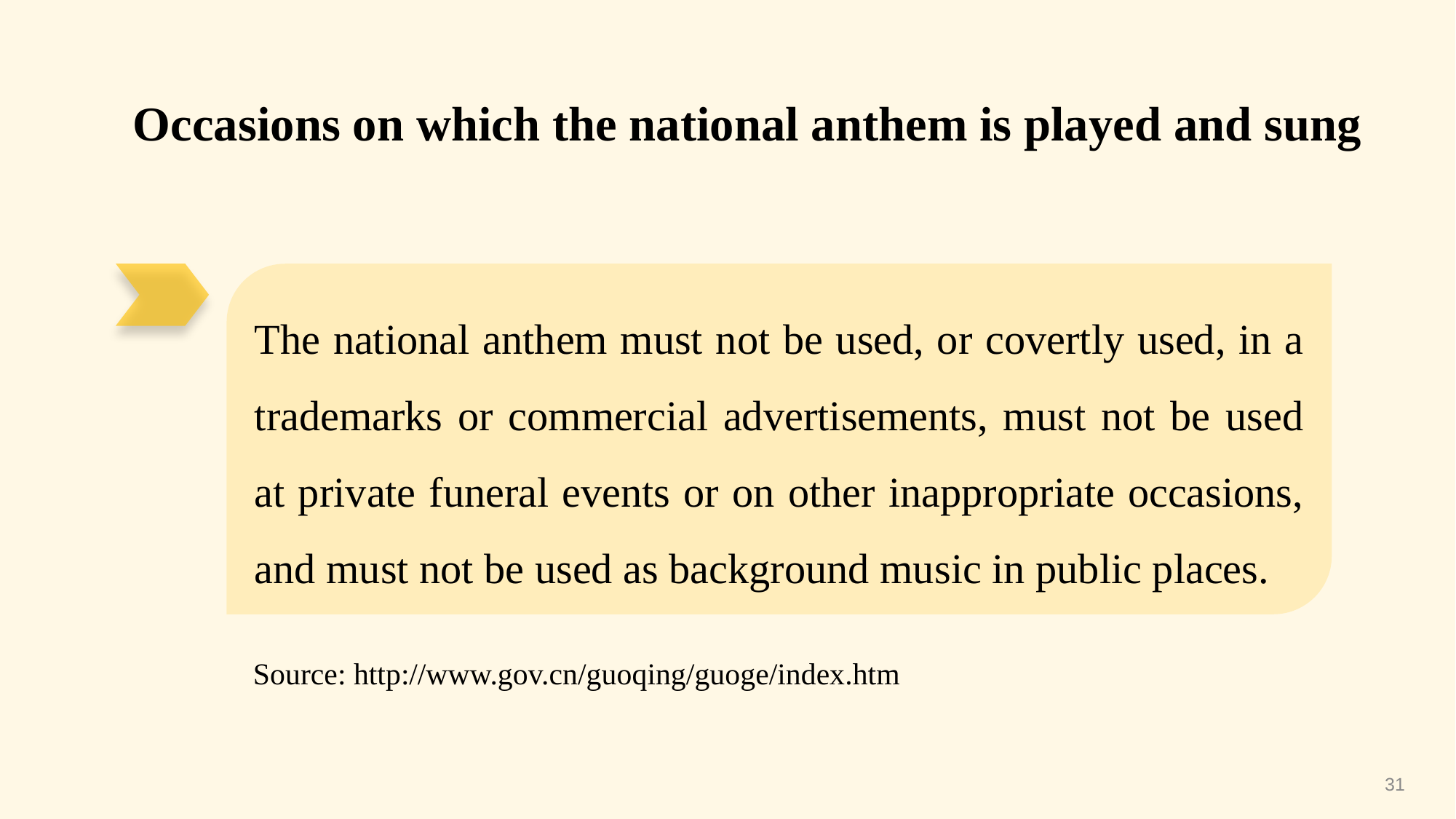

Occasions on which the national anthem is played and sung

The national anthem must not be used, or covertly used, in a trademarks or commercial advertisements, must not be used at private funeral events or on other inappropriate occasions, and must not be used as background music in public places.

Source: http://www.gov.cn/guoqing/guoge/index.htm
31